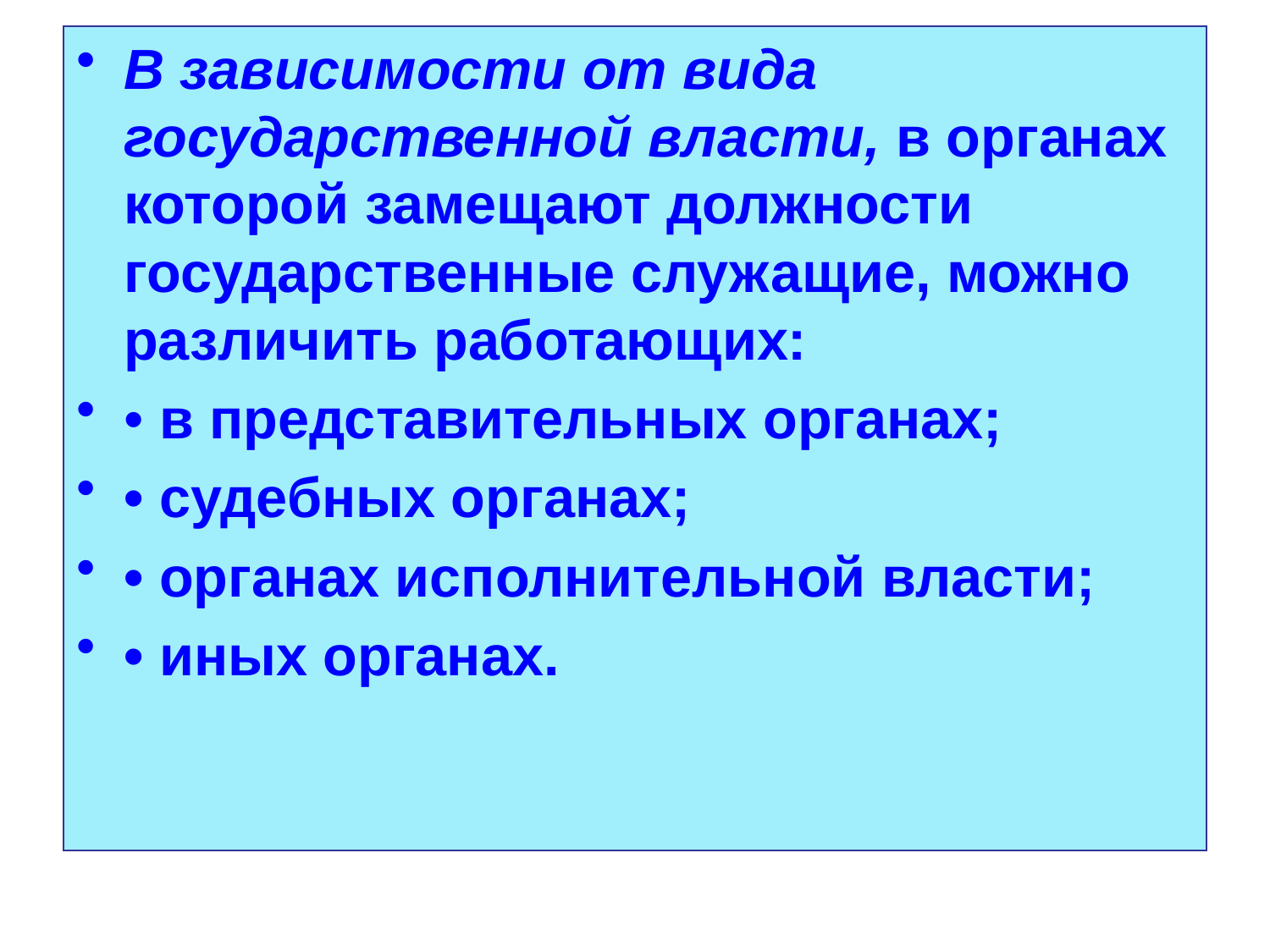

В зависимости от вида государственной власти, в органах которой замещают должности государственные служащие, можно различить работающих:
• в представительных органах;
• судебных органах;
• органах исполнительной власти;
• иных органах.